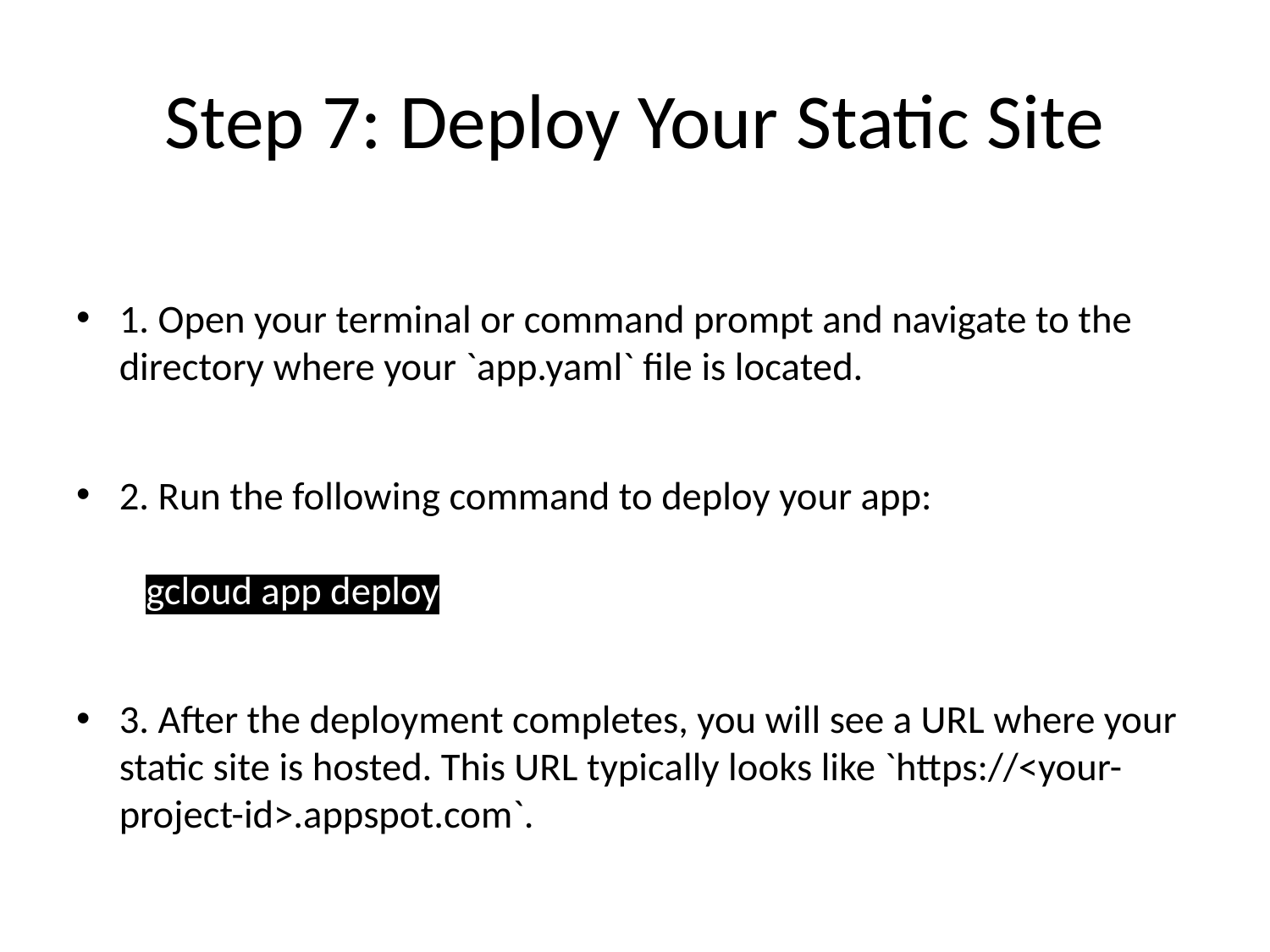

# Step 7: Deploy Your Static Site

1. Open your terminal or command prompt and navigate to the directory where your `app.yaml` file is located.
2. Run the following command to deploy your app:
   gcloud app deploy
3. After the deployment completes, you will see a URL where your static site is hosted. This URL typically looks like `https://<your-project-id>.appspot.com`.